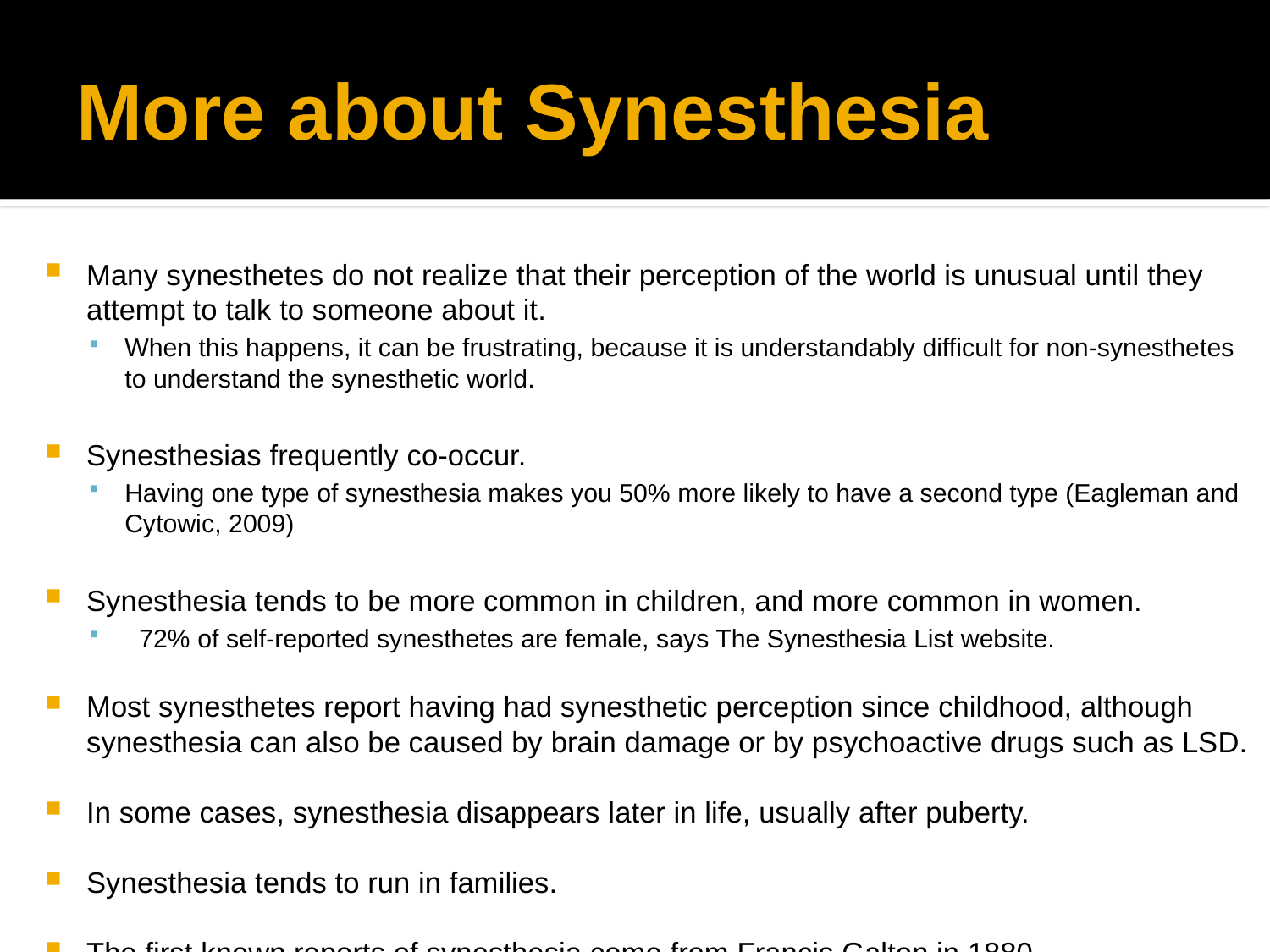

# More about Synesthesia
Many synesthetes do not realize that their perception of the world is unusual until they attempt to talk to someone about it.
When this happens, it can be frustrating, because it is understandably difficult for non-synesthetes to understand the synesthetic world.

Synesthesias frequently co-occur.
Having one type of synesthesia makes you 50% more likely to have a second type (Eagleman and Cytowic, 2009)

Synesthesia tends to be more common in children, and more common in women.
  72% of self-reported synesthetes are female, says The Synesthesia List website.

Most synesthetes report having had synesthetic perception since childhood, although synesthesia can also be caused by brain damage or by psychoactive drugs such as LSD.

In some cases, synesthesia disappears later in life, usually after puberty.

Synesthesia tends to run in families.

The first known reports of synesthesia come from Francis Galton in 1880.